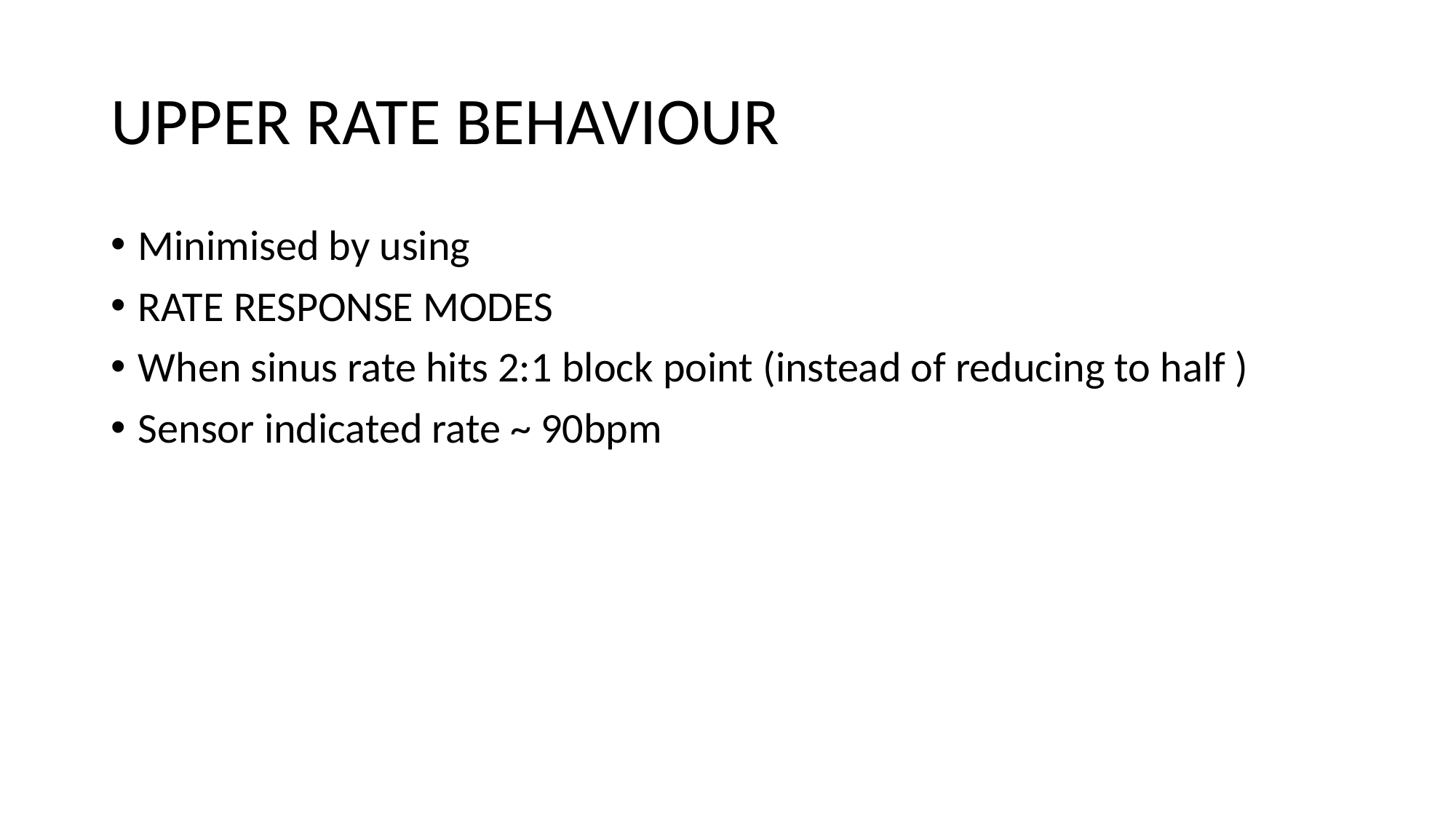

# UPPER RATE BEHAVIOUR
Minimised by using
RATE RESPONSE MODES
When sinus rate hits 2:1 block point (instead of reducing to half )
Sensor indicated rate ~ 90bpm